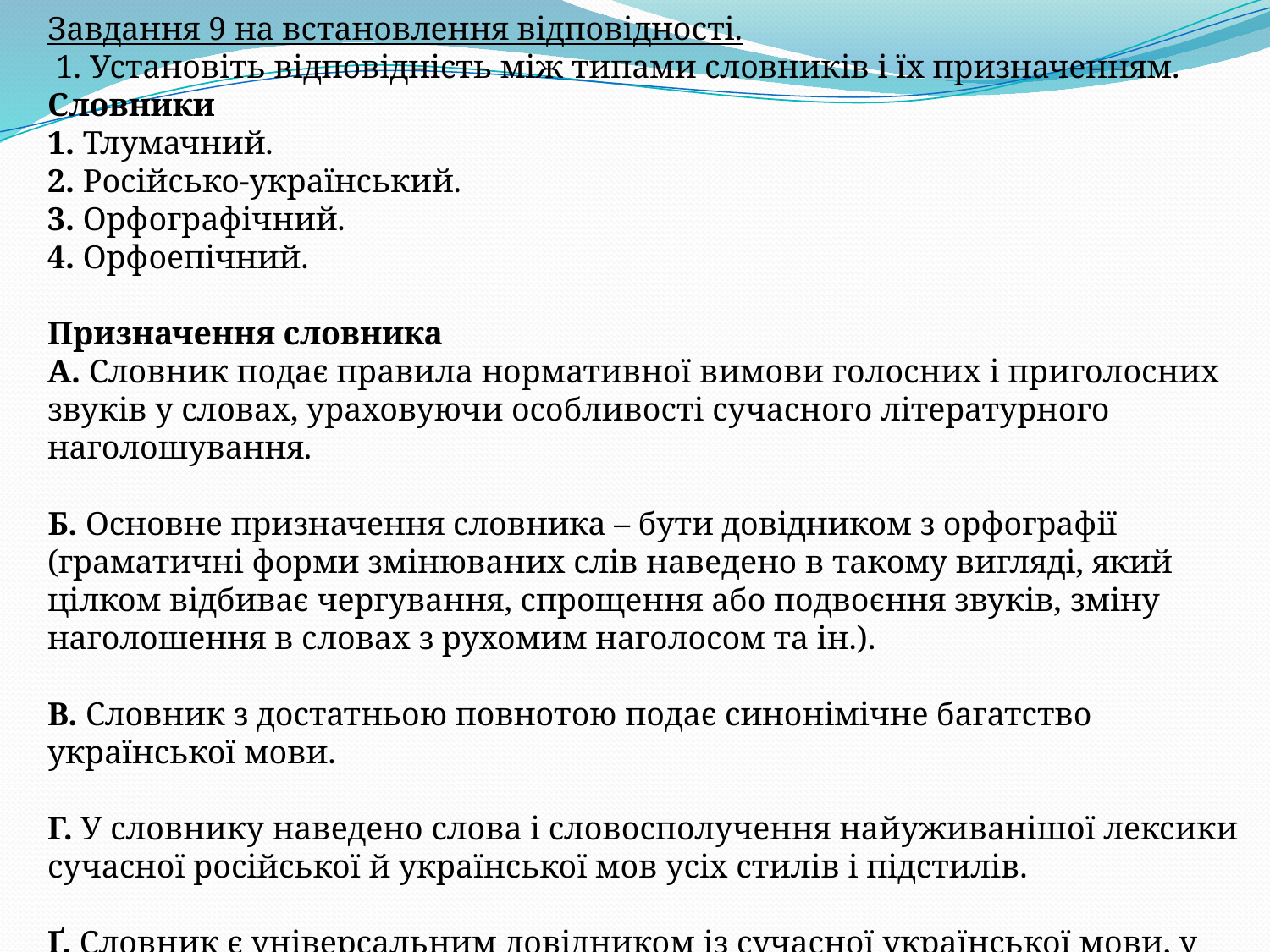

Завдання 9 на встановлення відповідності.
 1. Установіть відповідність між типами словників і їх призначенням.
Словники
1. Тлумачний.
2. Російсько-український.
3. Орфографічний.
4. Орфоепічний.

Призначення словника
А. Словник подає правила нормативної вимови голосних і приголосних звуків у словах, ураховуючи особливості сучасного літературного наголошування.

Б. Основне призначення словника – бути довідником з орфографії (граматичні форми змінюваних слів наведено в такому вигляді, який цілком відбиває чергування, спрощення або подвоєння звуків, зміну наголошення в словах з рухомим наголосом та ін.).

В. Словник з достатньою повнотою подає синонімічне багатство української мови.

Г. У словнику наведено слова і словосполучення найуживанішої лексики сучасної російської й української мов усіх стилів і підстилів.

Ґ. Словник є універсальним довідником із сучасної української мови, у якому стисло розкривається значення слів і їхніх відтінків.